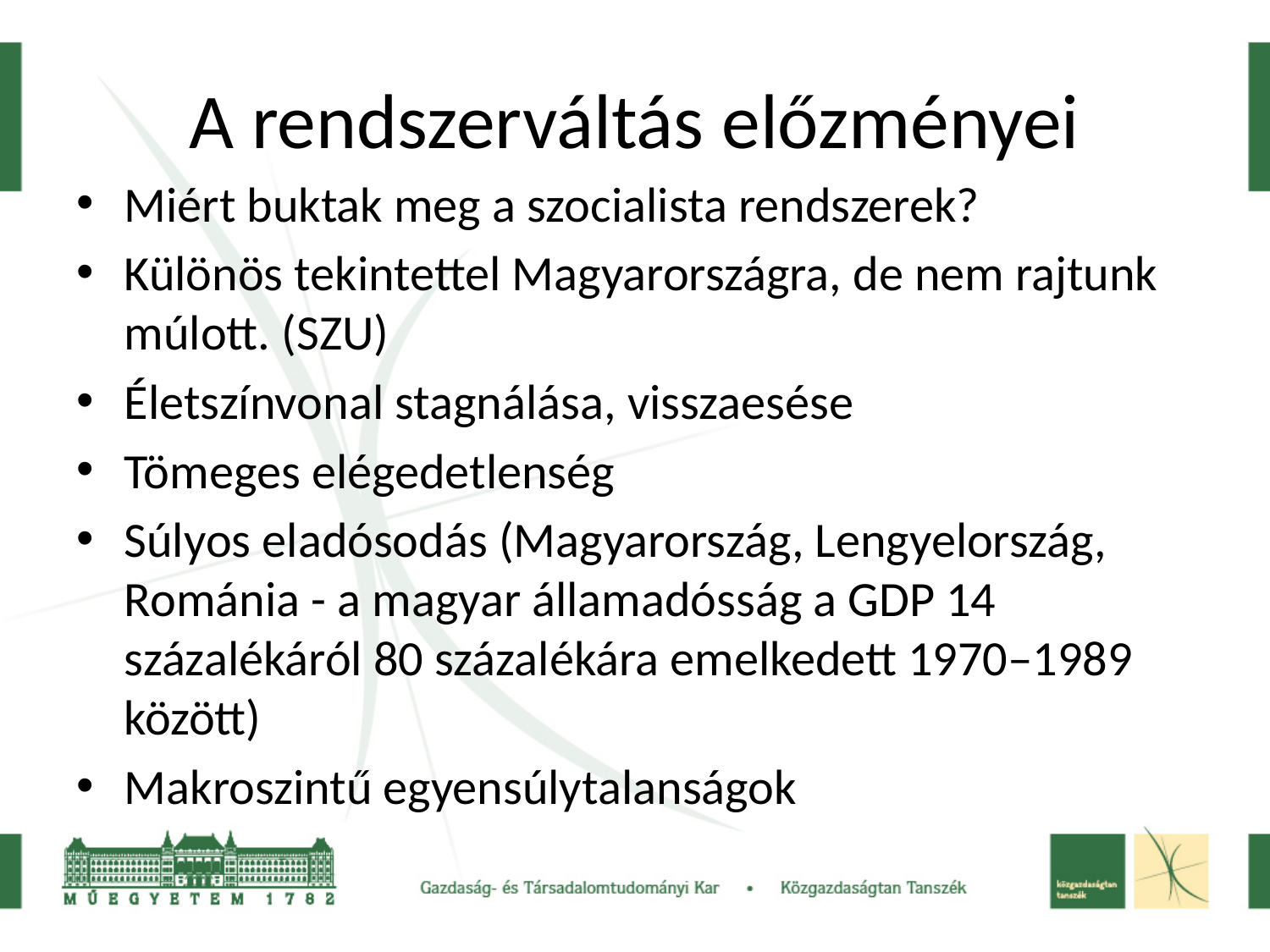

# A rendszerváltás előzményei
Miért buktak meg a szocialista rendszerek?
Különös tekintettel Magyarországra, de nem rajtunk múlott. (SZU)
Életszínvonal stagnálása, visszaesése
Tömeges elégedetlenség
Súlyos eladósodás (Magyarország, Lengyelország, Románia - a magyar államadósság a GDP 14 százalékáról 80 százalékára emelkedett 1970‒1989 között)
Makroszintű egyensúlytalanságok